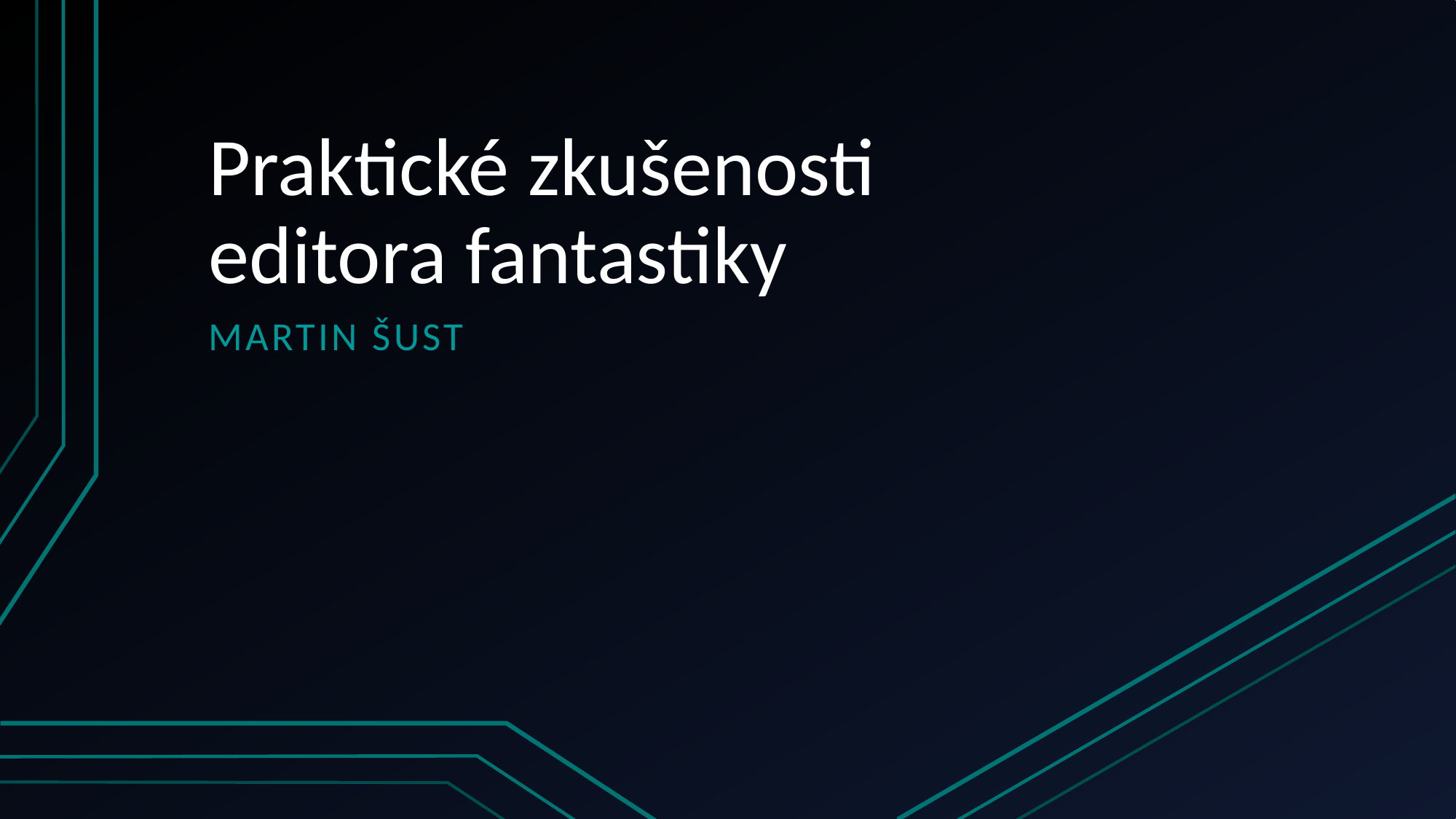

# Praktické zkušenosti editora fantastiky
MARTIN ŠUST